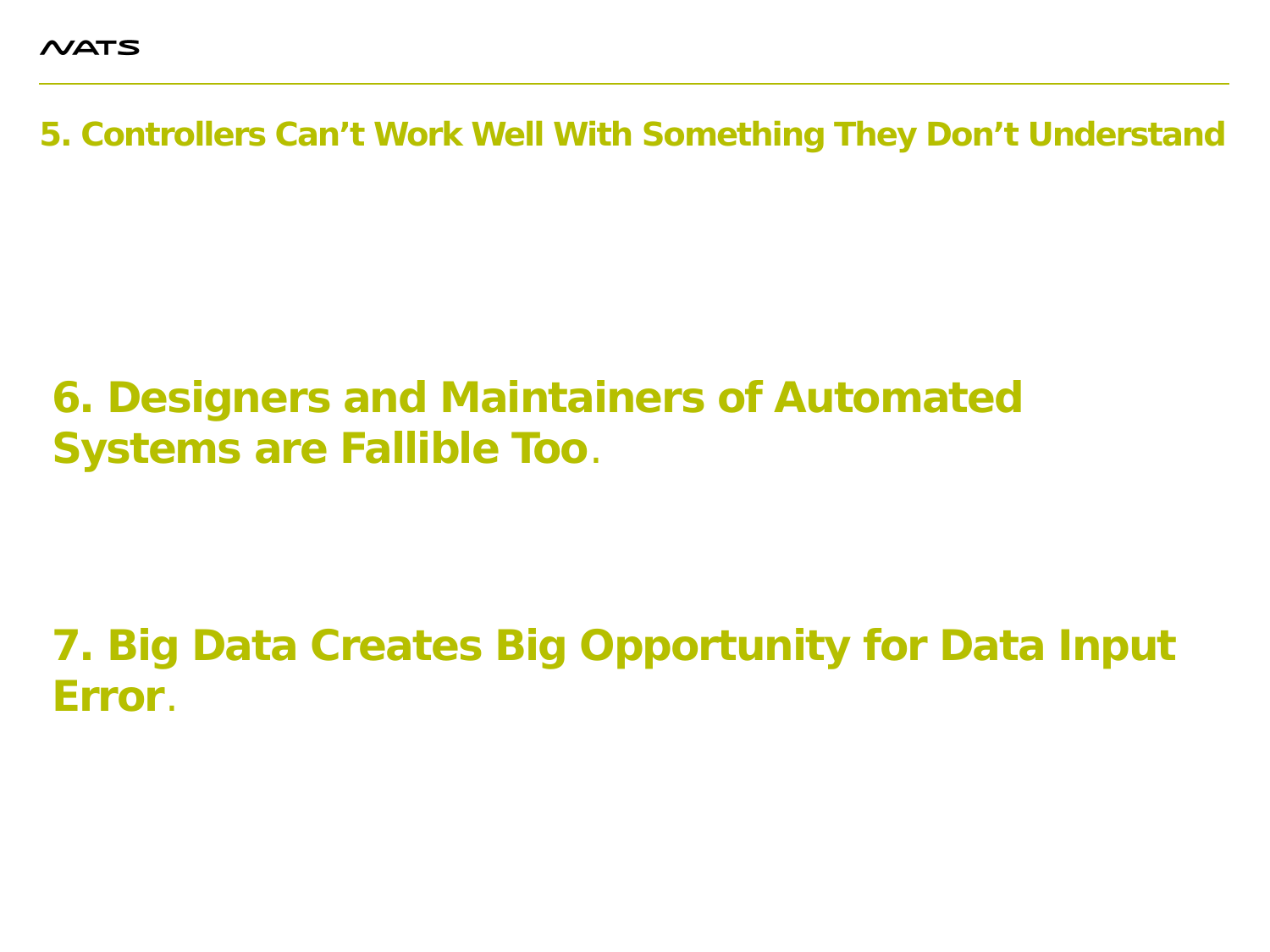

# 5. Controllers Can’t Work Well With Something They Don’t Understand
6. Designers and Maintainers of Automated Systems are Fallible Too.
7. Big Data Creates Big Opportunity for Data Input Error.